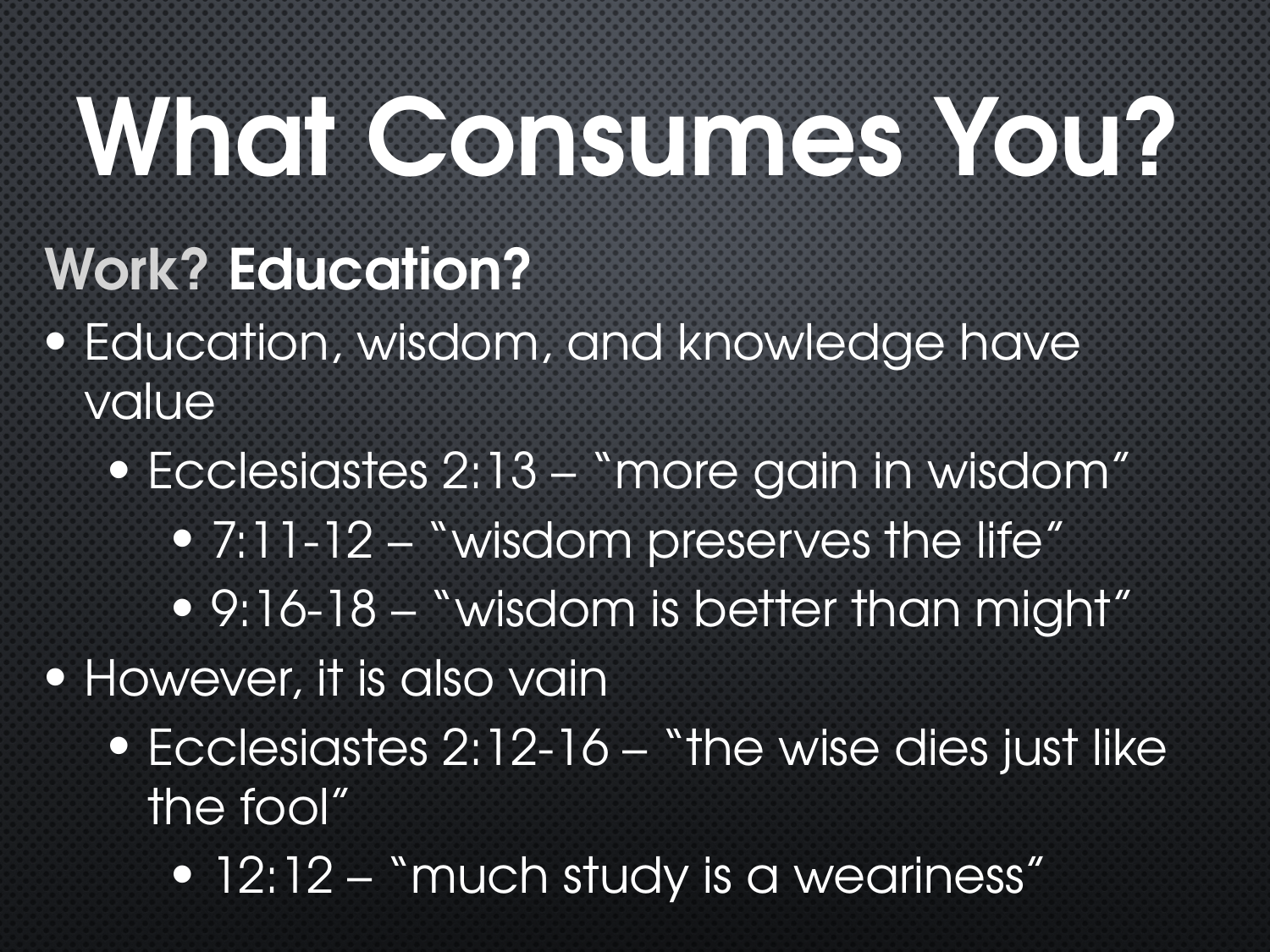

What Consumes You?
Work? Education?
Education, wisdom, and knowledge have value
Ecclesiastes 2:13 – “more gain in wisdom”
7:11-12 – “wisdom preserves the life”
9:16-18 – “wisdom is better than might”
However, it is also vain
Ecclesiastes 2:12-16 – “the wise dies just like the fool”
12:12 – “much study is a weariness”